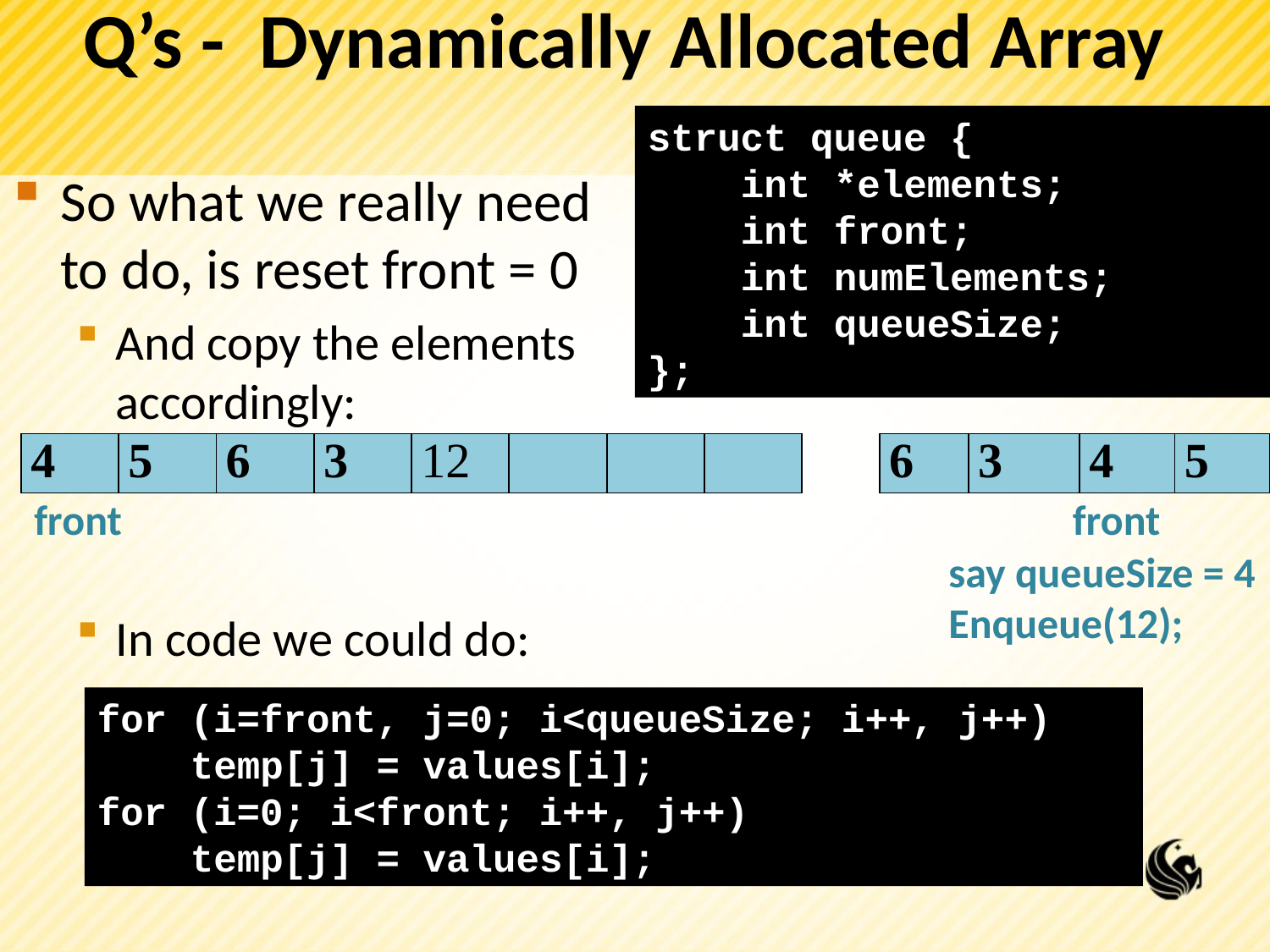

# Q’s -  Dynamically Allocated Array
struct queue {
    int *elements;
    int front;
    int numElements;
    int queueSize;
};
So what we really need to do, is reset front = 0
And copy the elements accordingly:

In code we could do:
| 4 | 5 | 6 | 3 | 12 |  |  |  |
| --- | --- | --- | --- | --- | --- | --- | --- |
| 6 | 3 | 4 | 5 |
| --- | --- | --- | --- |
front
front
say queueSize = 4
Enqueue(12);
for (i=front, j=0; i<queueSize; i++, j++)
    temp[j] = values[i];
for (i=0; i<front; i++, j++)
    temp[j] = values[i];